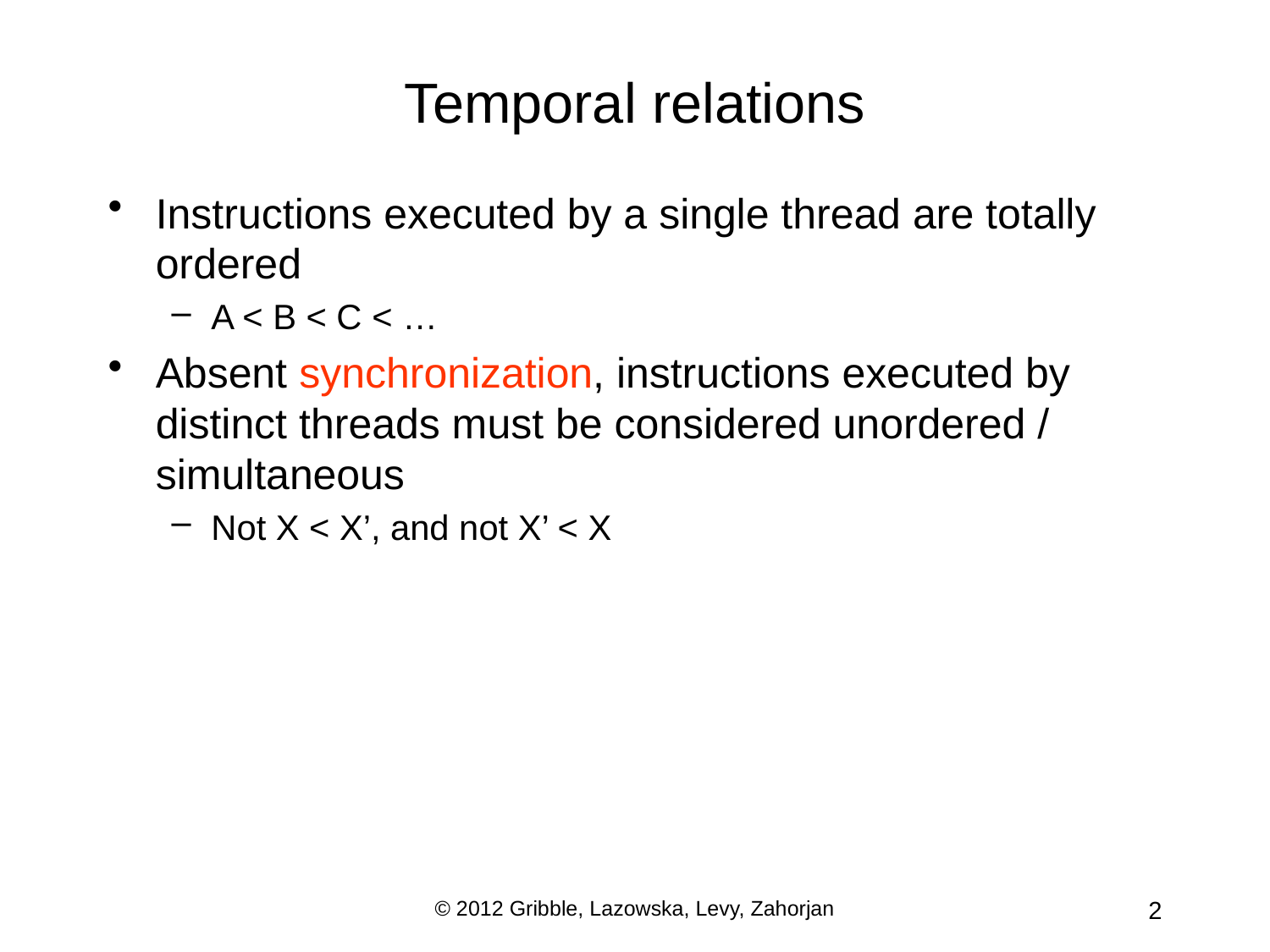

# Temporal relations
Instructions executed by a single thread are totally ordered
A < B < C < …
Absent synchronization, instructions executed by distinct threads must be considered unordered / simultaneous
Not X < X’, and not X’ < X
© 2012 Gribble, Lazowska, Levy, Zahorjan
2